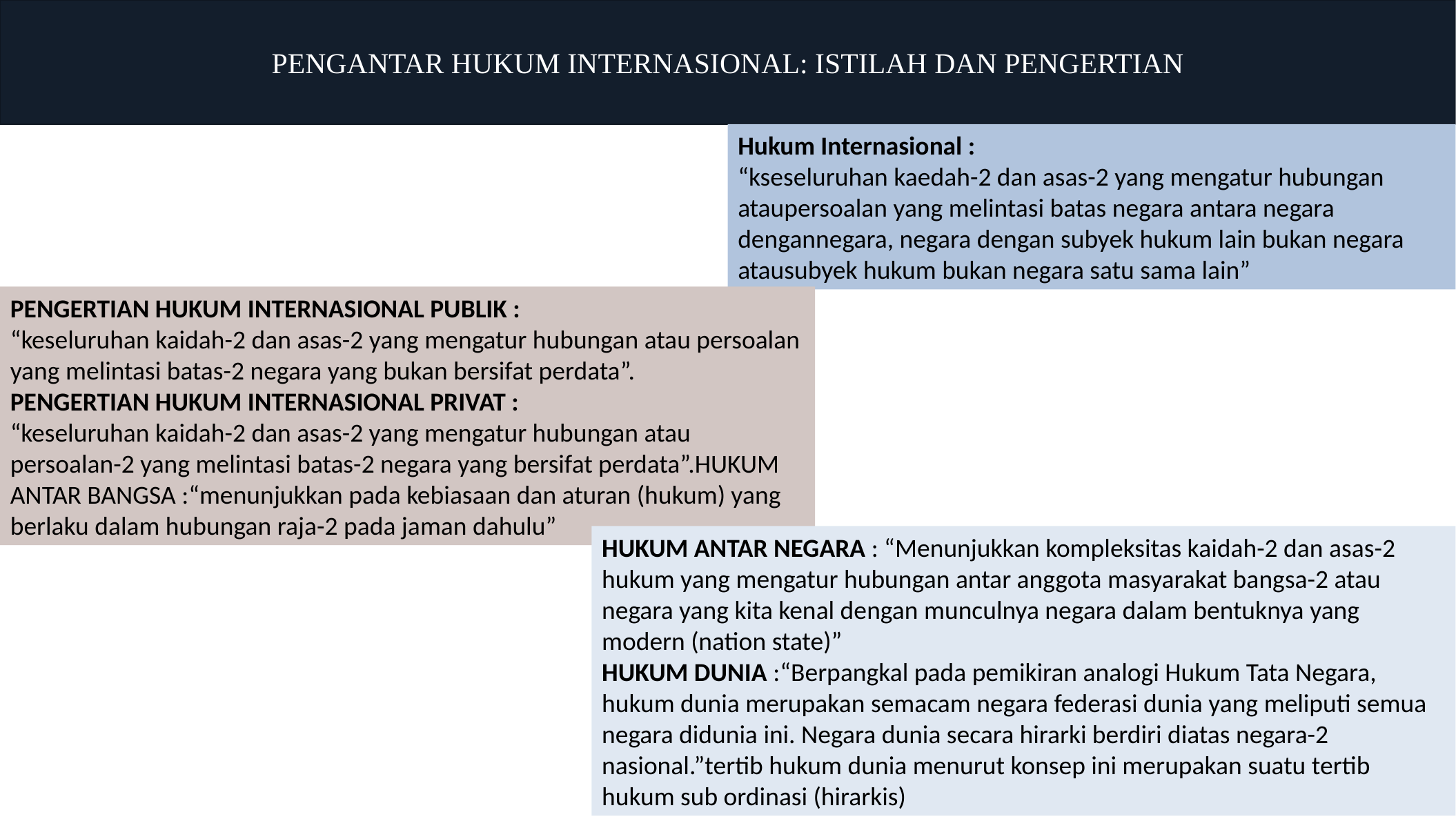

PENGANTAR HUKUM INTERNASIONAL: ISTILAH DAN PENGERTIAN
Hukum Internasional :
“kseseluruhan kaedah-2 dan asas-2 yang mengatur hubungan ataupersoalan yang melintasi batas negara antara negara dengannegara, negara dengan subyek hukum lain bukan negara atausubyek hukum bukan negara satu sama lain”
PENGERTIAN HUKUM INTERNASIONAL PUBLIK :
“keseluruhan kaidah-2 dan asas-2 yang mengatur hubungan atau persoalan yang melintasi batas-2 negara yang bukan bersifat perdata”.
PENGERTIAN HUKUM INTERNASIONAL PRIVAT :
“keseluruhan kaidah-2 dan asas-2 yang mengatur hubungan atau persoalan-2 yang melintasi batas-2 negara yang bersifat perdata”.HUKUM ANTAR BANGSA :“menunjukkan pada kebiasaan dan aturan (hukum) yang berlaku dalam hubungan raja-2 pada jaman dahulu”
HUKUM ANTAR NEGARA : “Menunjukkan kompleksitas kaidah-2 dan asas-2 hukum yang mengatur hubungan antar anggota masyarakat bangsa-2 atau negara yang kita kenal dengan munculnya negara dalam bentuknya yang modern (nation state)”
HUKUM DUNIA :“Berpangkal pada pemikiran analogi Hukum Tata Negara, hukum dunia merupakan semacam negara federasi dunia yang meliputi semua negara didunia ini. Negara dunia secara hirarki berdiri diatas negara-2 nasional.”tertib hukum dunia menurut konsep ini merupakan suatu tertib hukum sub ordinasi (hirarkis)